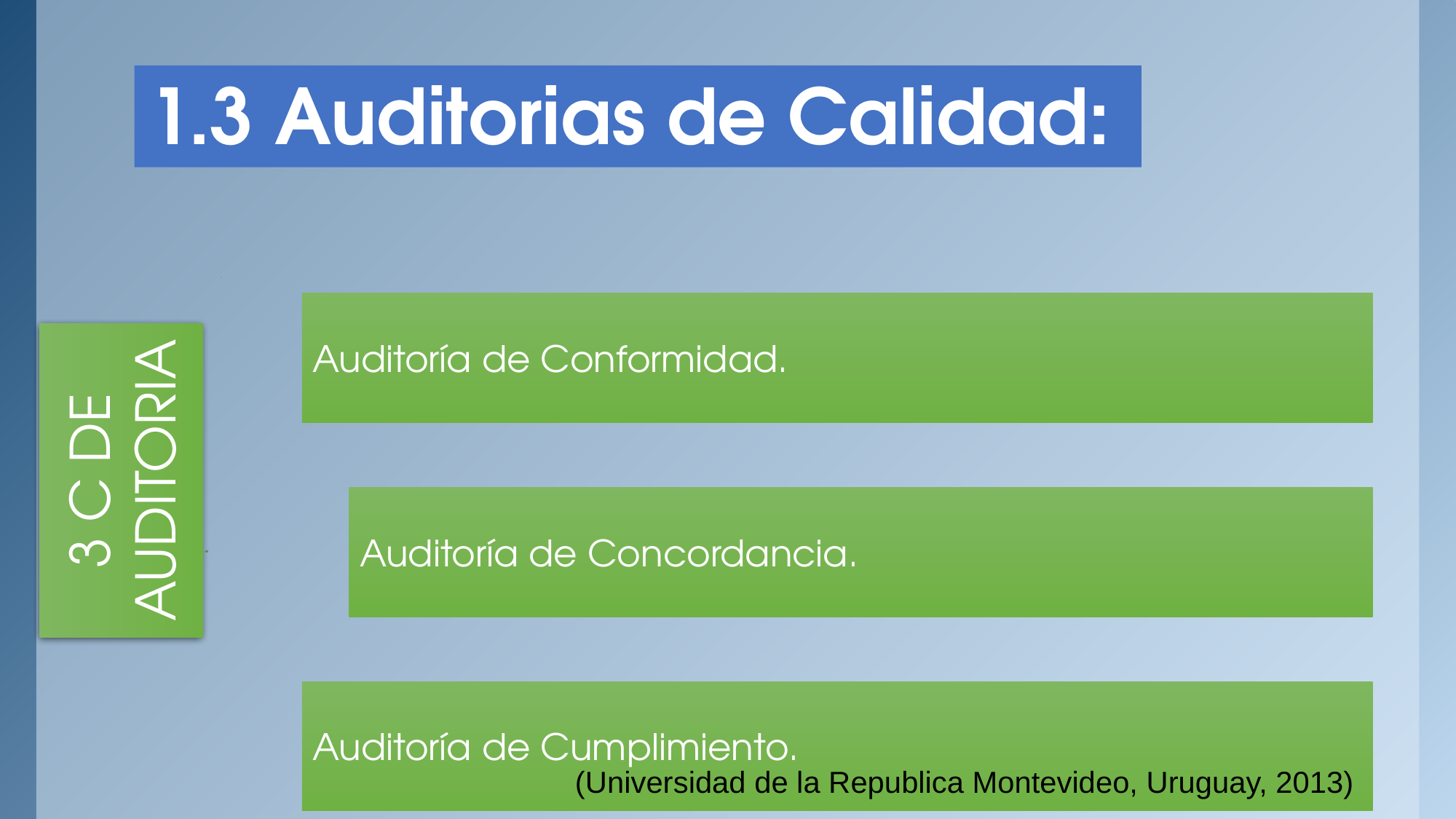

1.3 Auditorias de Calidad:
Auditoría de Conformidad.
Auditoría de Concordancia.
Auditoría de Cumplimiento.
3 C DE AUDITORIA
(Universidad de la Republica Montevideo, Uruguay, 2013)